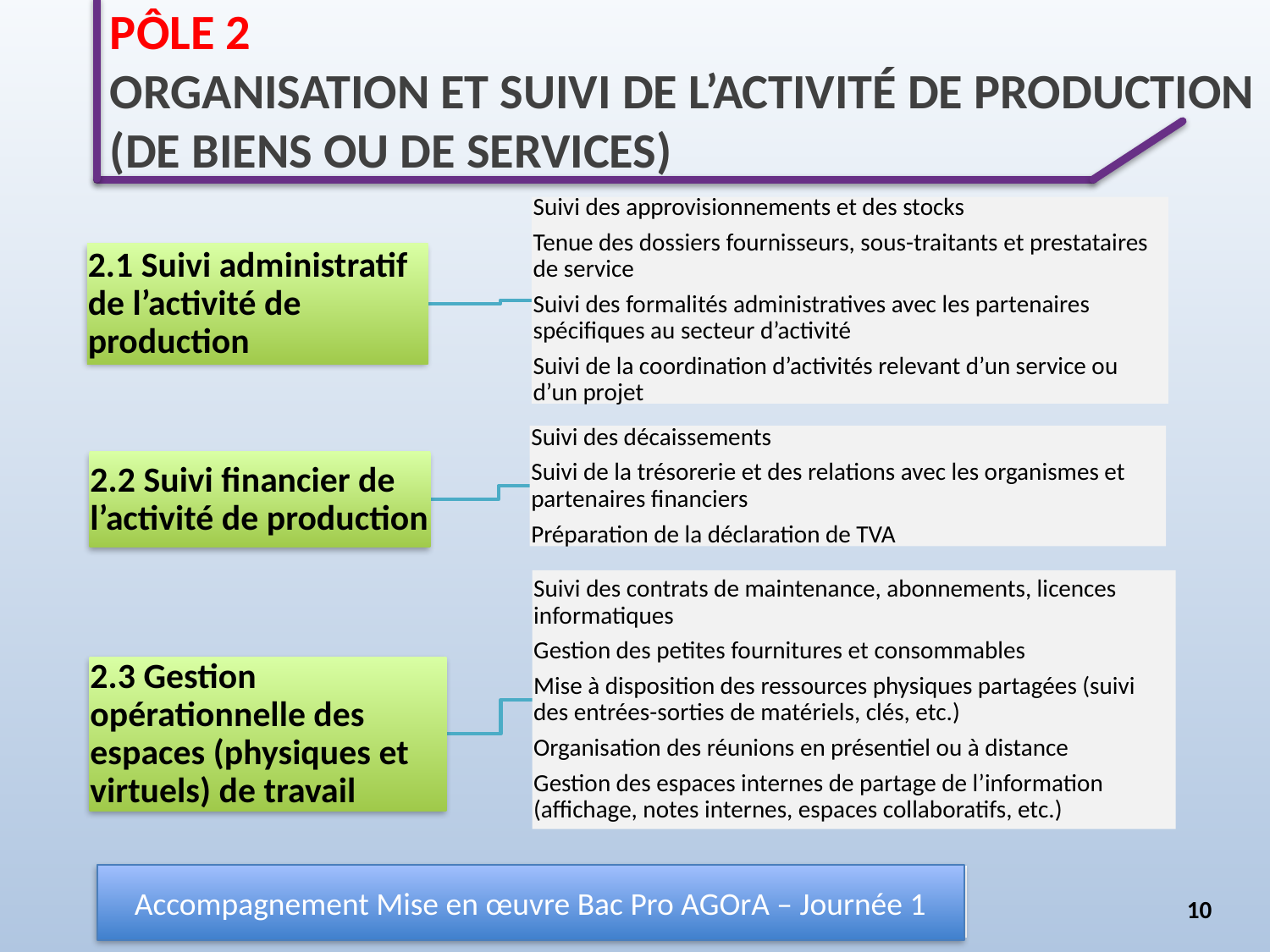

# Pôle 2 Organisation et suivi de l’activité de production (de biens ou de services)
2.1 Suivi administratif de l’activité de production
Suivi des approvisionnements et des stocks
Tenue des dossiers fournisseurs, sous-traitants et prestataires de service
Suivi des formalités administratives avec les partenaires spécifiques au secteur d’activité
Suivi de la coordination d’activités relevant d’un service ou d’un projet
2.2 Suivi financier de l’activité de production
Suivi des décaissements
Suivi de la trésorerie et des relations avec les organismes et partenaires financiers
Préparation de la déclaration de TVA
2.3 Gestion opérationnelle des espaces (physiques et virtuels) de travail
Suivi des contrats de maintenance, abonnements, licences informatiques
Gestion des petites fournitures et consommables
Mise à disposition des ressources physiques partagées (suivi des entrées-sorties de matériels, clés, etc.)
Organisation des réunions en présentiel ou à distance
Gestion des espaces internes de partage de l’information (affichage, notes internes, espaces collaboratifs, etc.)
Accompagnement Mise en œuvre Bac Pro AGOrA – Journée 1
10